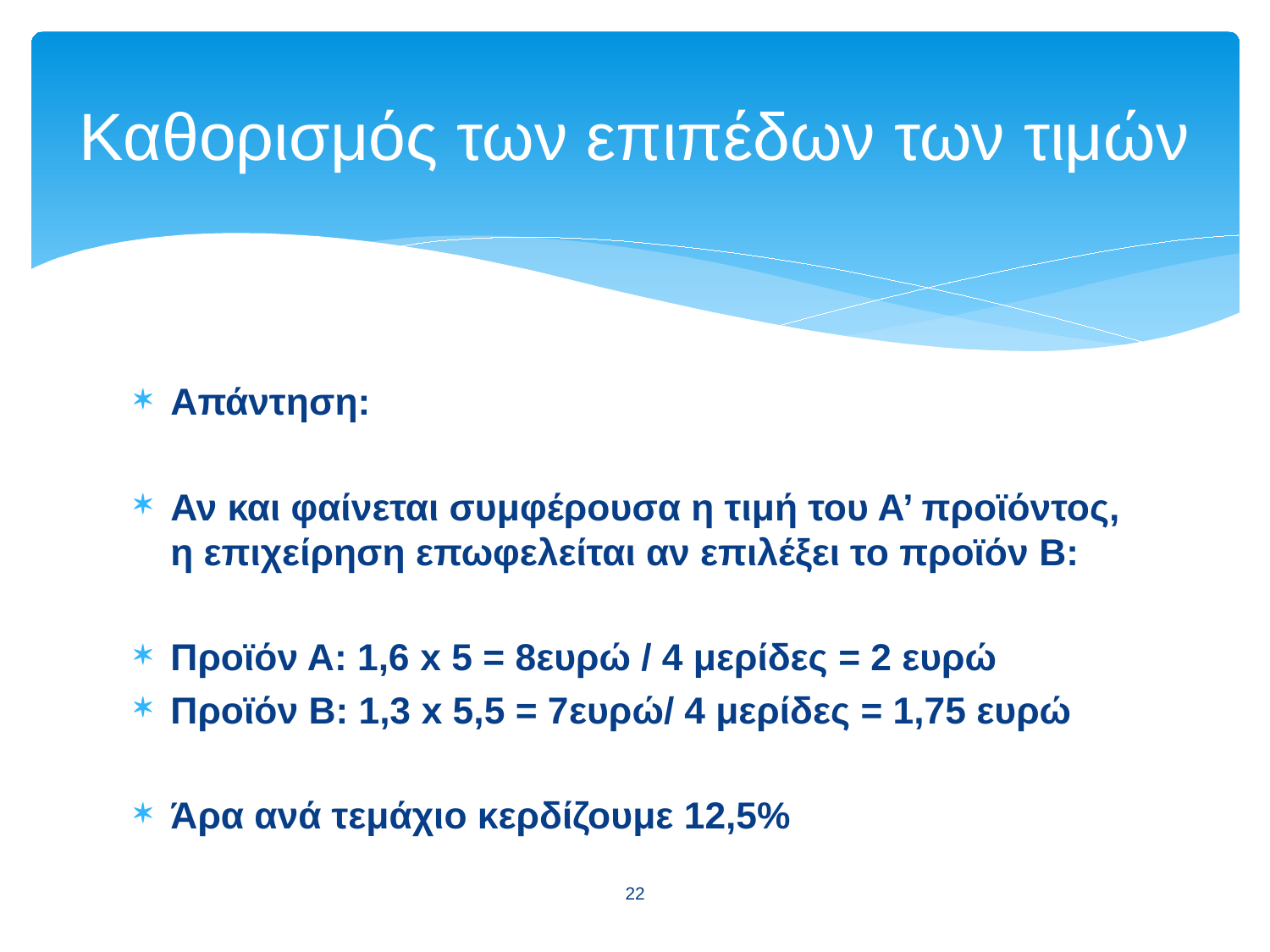

# Καθορισμός των επιπέδων των τιμών
Απάντηση:

Αν και φαίνεται συμφέρουσα η τιμή του Α’ προϊόντος, η επιχείρηση επωφελείται αν επιλέξει το προϊόν Β:

Προϊόν Α: 1,6 x 5 = 8ευρώ / 4 μερίδες = 2 ευρώ
Προϊόν Β: 1,3 x 5,5 = 7ευρώ/ 4 μερίδες = 1,75 ευρώ

Άρα ανά τεμάχιο κερδίζουμε 12,5%

22